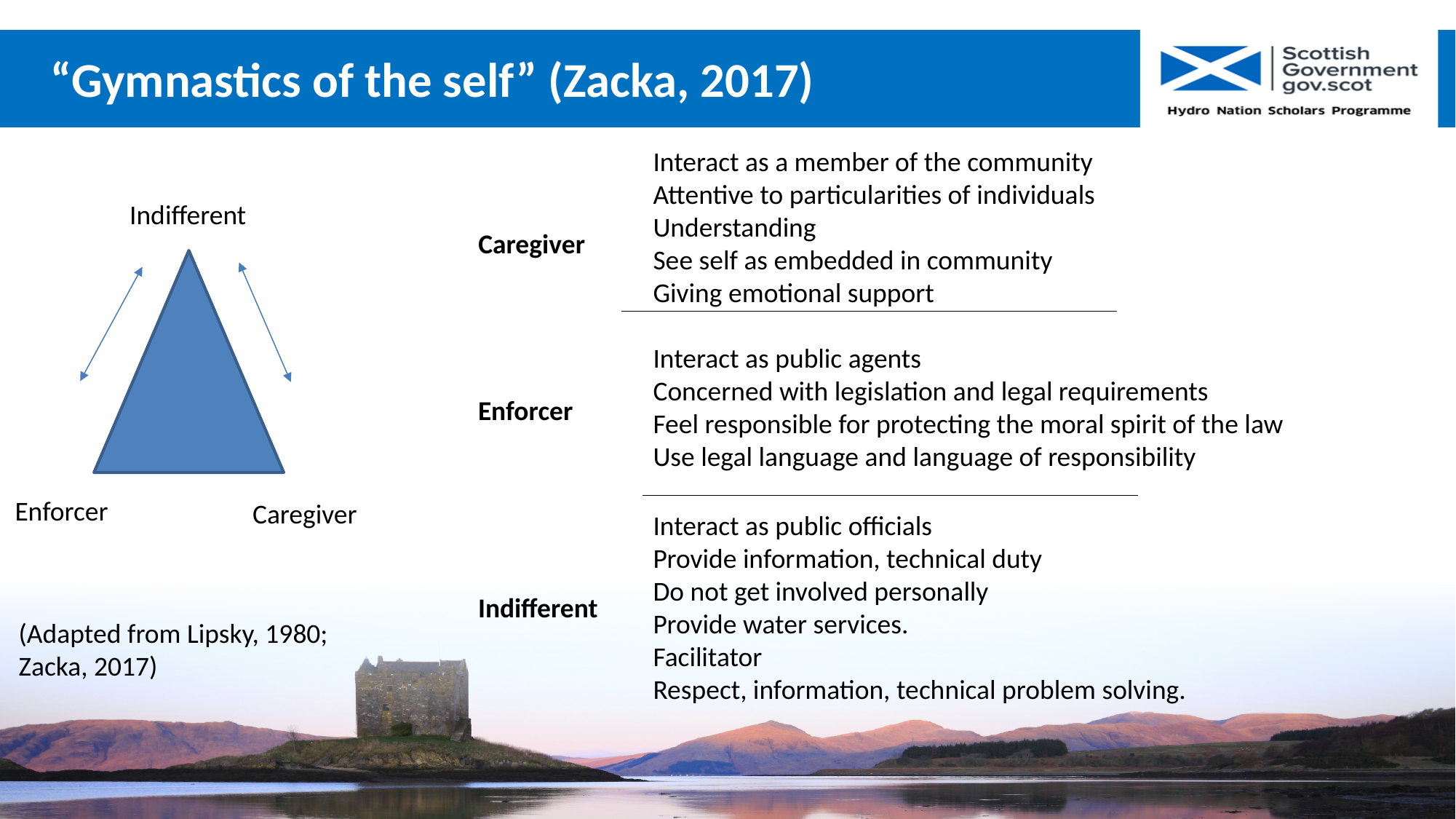

# “Gymnastics of the self” (Zacka, 2017)
Interact as a member of the community
Attentive to particularities of individuals Understanding
See self as embedded in community
Giving emotional support

Indifferent
Caregiver

Interact as public agents
Concerned with legislation and legal requirements
Feel responsible for protecting the moral spirit of the law
Use legal language and language of responsibility
Enforcer
Enforcer
Caregiver
Interact as public officials
Provide information, technical duty
Do not get involved personally
Provide water services.
Facilitator
Respect, information, technical problem solving.
Indifferent
(Adapted from Lipsky, 1980;
Zacka, 2017)